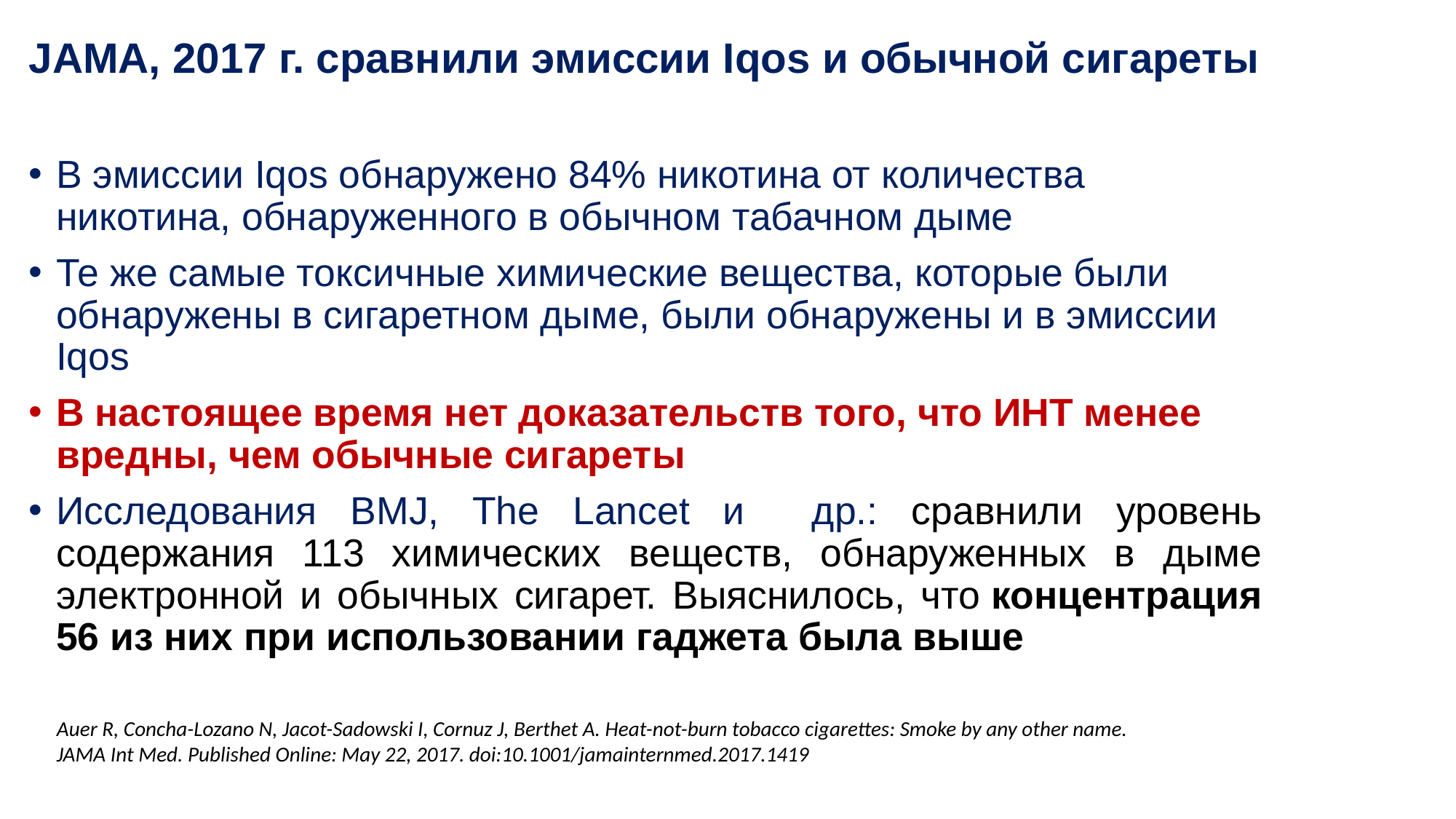

# JAMA, 2017 г. сравнили эмиссии Iqos и обычной сигареты
В эмиссии Iqos обнаружено 84% никотина от количества никотина, обнаруженного в обычном табачном дыме
Те же самые токсичные химические вещества, которые были обнаружены в сигаретном дыме, были обнаружены и в эмиссии Iqos
В настоящее время нет доказательств того, что ИНТ менее вредны, чем обычные сигареты
Исследования BMJ, The Lancet и  др.: сравнили уровень содержания 113 химических веществ, обнаруженных в дыме электронной и обычных сигарет. Выяснилось, что концентрация 56 из них при использовании гаджета была выше
Auer R, Concha-Lozano N, Jacot-Sadowski I, Cornuz J, Berthet A. Heat-not-burn tobacco cigarettes: Smoke by any other name.
JAMA Int Med. Published Online: May 22, 2017. doi:10.1001/jamainternmed.2017.1419